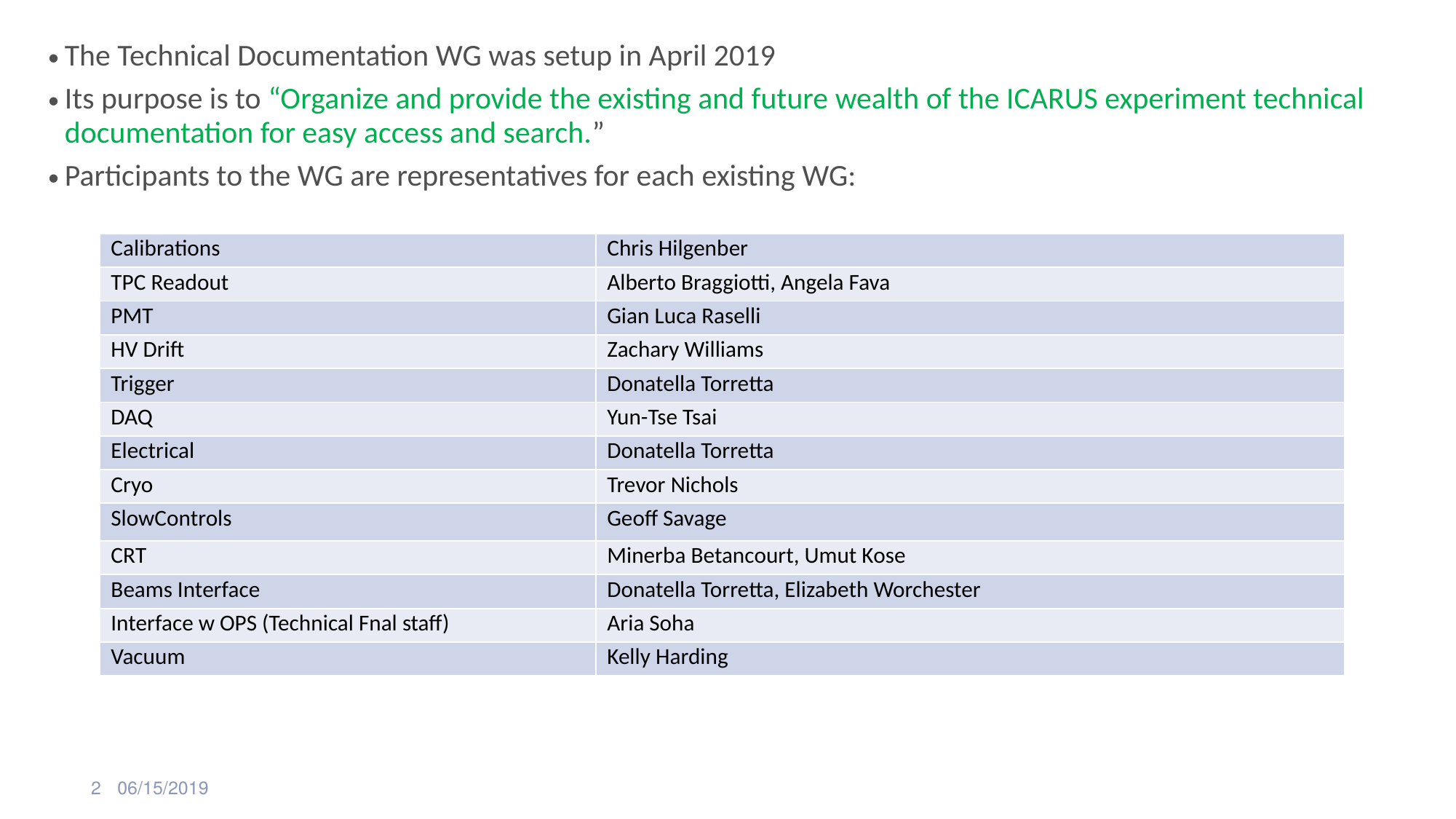

The Technical Documentation WG was setup in April 2019
Its purpose is to “Organize and provide the existing and future wealth of the ICARUS experiment technical documentation for easy access and search.”
Participants to the WG are representatives for each existing WG:
| Calibrations | Chris Hilgenber |
| --- | --- |
| TPC Readout | Alberto Braggiotti, Angela Fava |
| PMT | Gian Luca Raselli |
| HV Drift | Zachary Williams |
| Trigger | Donatella Torretta |
| DAQ | Yun-Tse Tsai |
| Electrical | Donatella Torretta |
| Cryo | Trevor Nichols |
| SlowControls | Geoff Savage |
| CRT | Minerba Betancourt, Umut Kose |
| Beams Interface | Donatella Torretta, Elizabeth Worchester |
| Interface w OPS (Technical Fnal staff) | Aria Soha |
| Vacuum | Kelly Harding |
06/15/2019
2